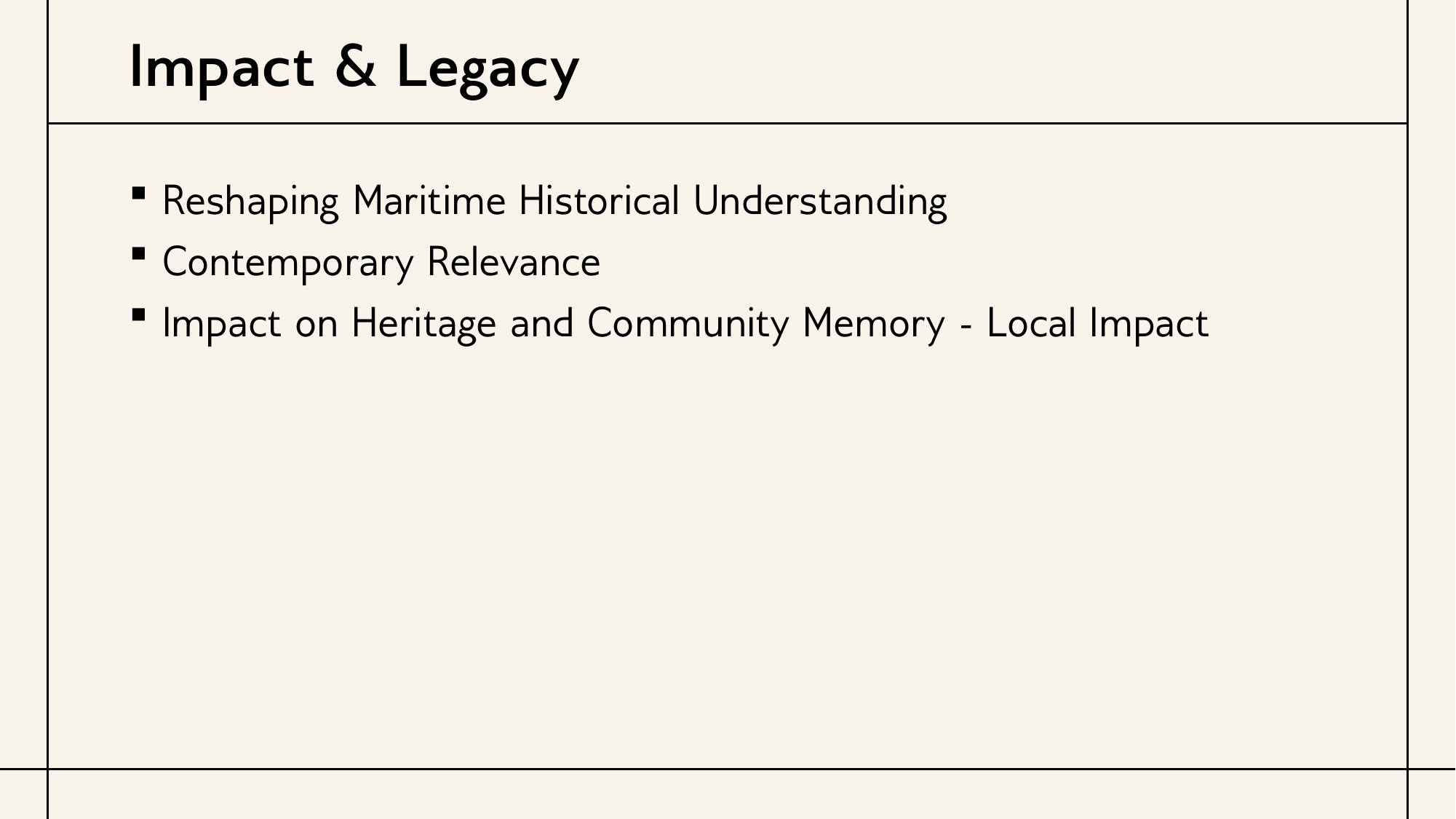

# Impact & Legacy
Reshaping Maritime Historical Understanding
Contemporary Relevance
Impact on Heritage and Community Memory - Local Impact